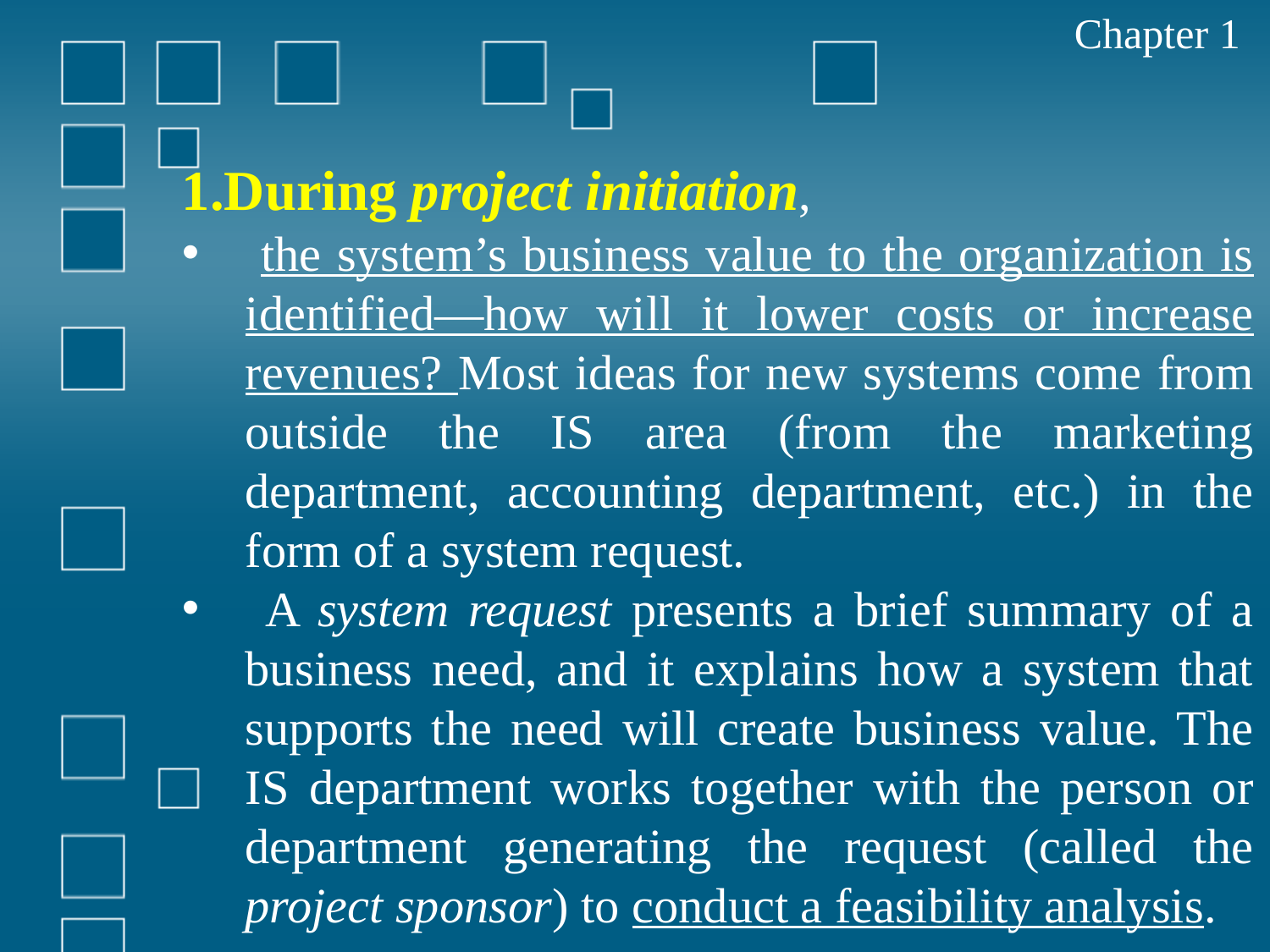

Chapter 1
1.During project initiation,
 the system’s business value to the organization is identified—how will it lower costs or increase revenues? Most ideas for new systems come from outside the IS area (from the marketing department, accounting department, etc.) in the form of a system request.
 A system request presents a brief summary of a business need, and it explains how a system that supports the need will create business value. The IS department works together with the person or department generating the request (called the project sponsor) to conduct a feasibility analysis.